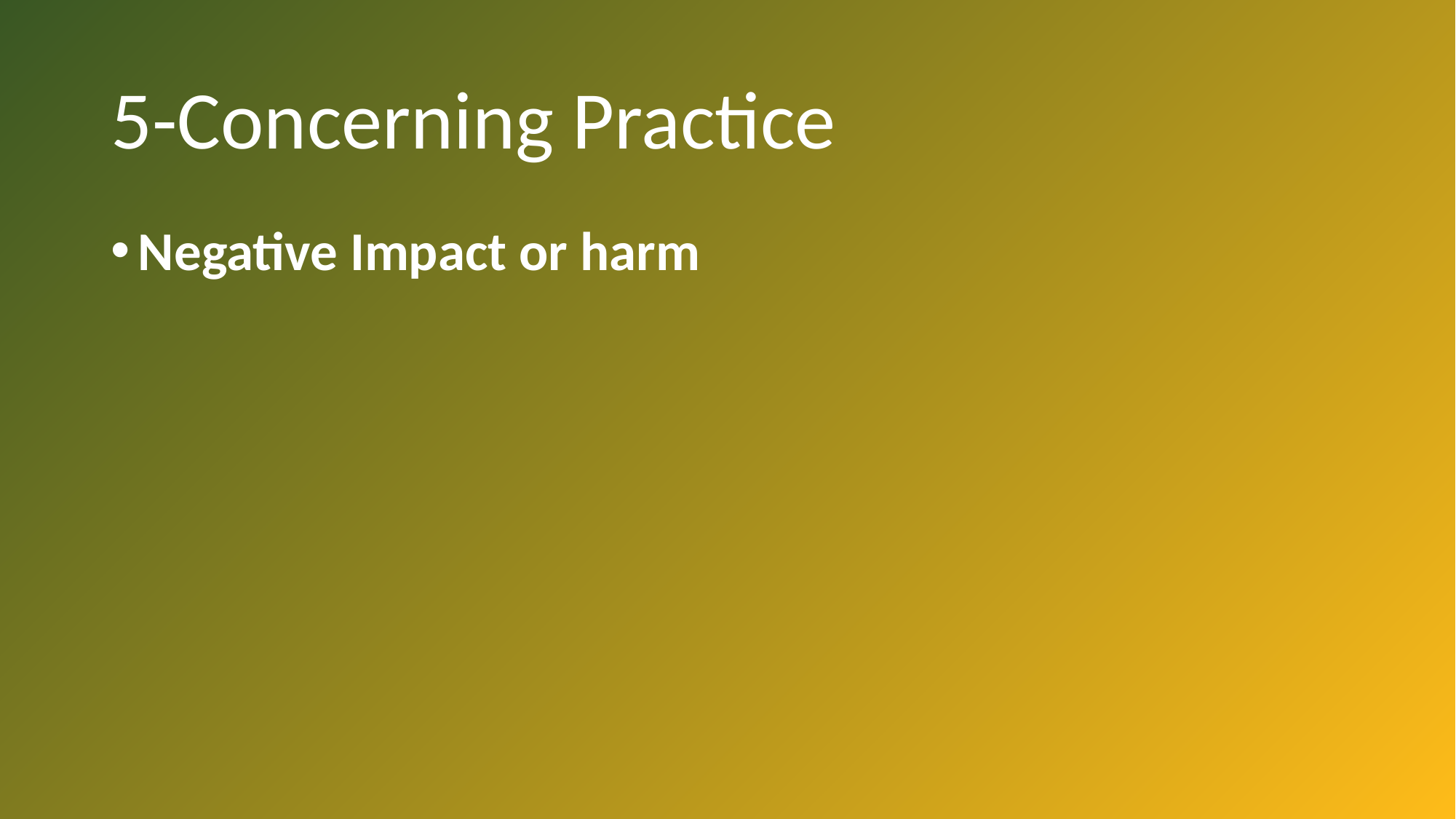

# 5-Concerning Practice
Negative Impact or harm